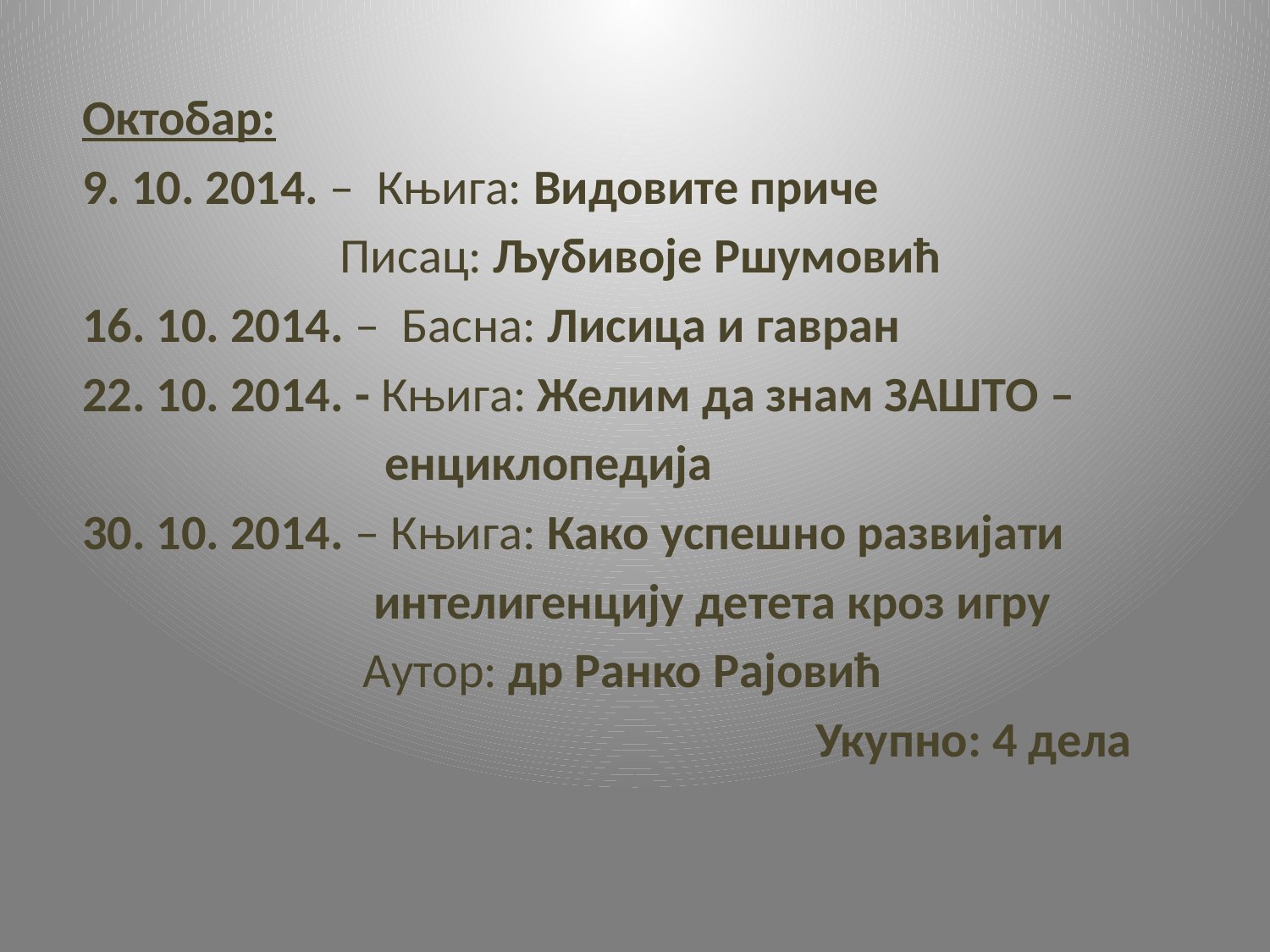

#
Октобар:
9. 10. 2014. –  Књига: Видовите приче
                       Писац: Љубивоје Ршумовић
16. 10. 2014. –  Басна: Лисица и гавран
22. 10. 2014. - Књига: Желим да знам ЗАШТО –
                           енциклопедија
30. 10. 2014. – Књига: Како успешно развијати
                          интелигенцију детета кроз игру
                         Aутор: др Ранко Рајовић
                                                                             Укупно: 4 дела